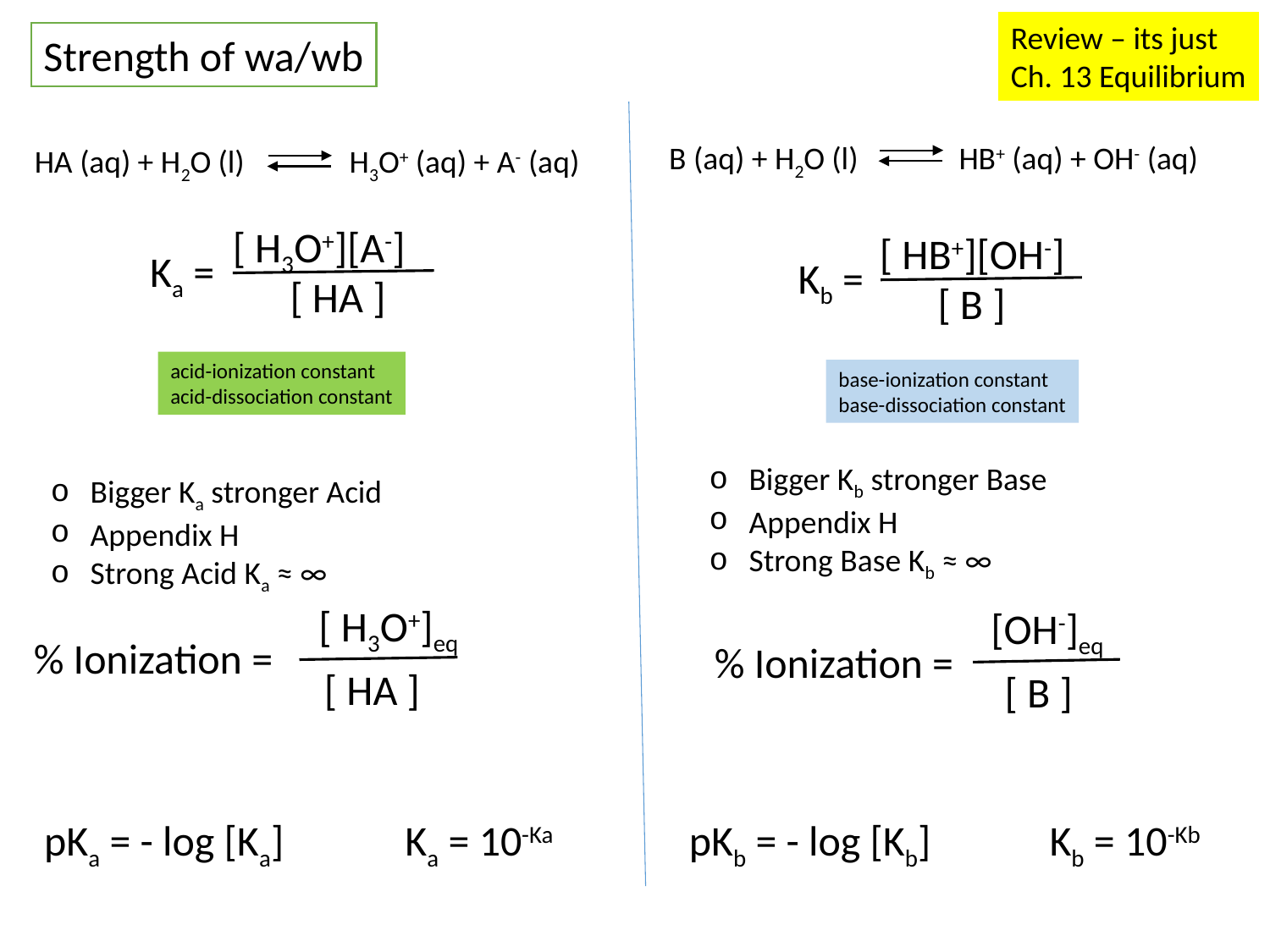

Review – its just
Ch. 13 Equilibrium
Strength of wa/wb
HB+ (aq) + OH- (aq)
B (aq) + H2O (l)
HA (aq) + H2O (l)
H3O+ (aq) + A- (aq)
[ H3O+][A-]
Ka =
[ HA ]
[ HB+][OH-]
Kb =
[ B ]
acid-ionization constant
acid-dissociation constant
base-ionization constant
base-dissociation constant
Bigger Kb stronger Base
Appendix H
Strong Base Kb ≈ ∞
Bigger Ka stronger Acid
Appendix H
Strong Acid Ka ≈ ∞
[ H3O+]eq
% Ionization =
[ HA ]
[OH-]eq
% Ionization =
[ B ]
pKa = - log [Ka]
Ka = 10-Ka
pKb = - log [Kb]
Kb = 10-Kb